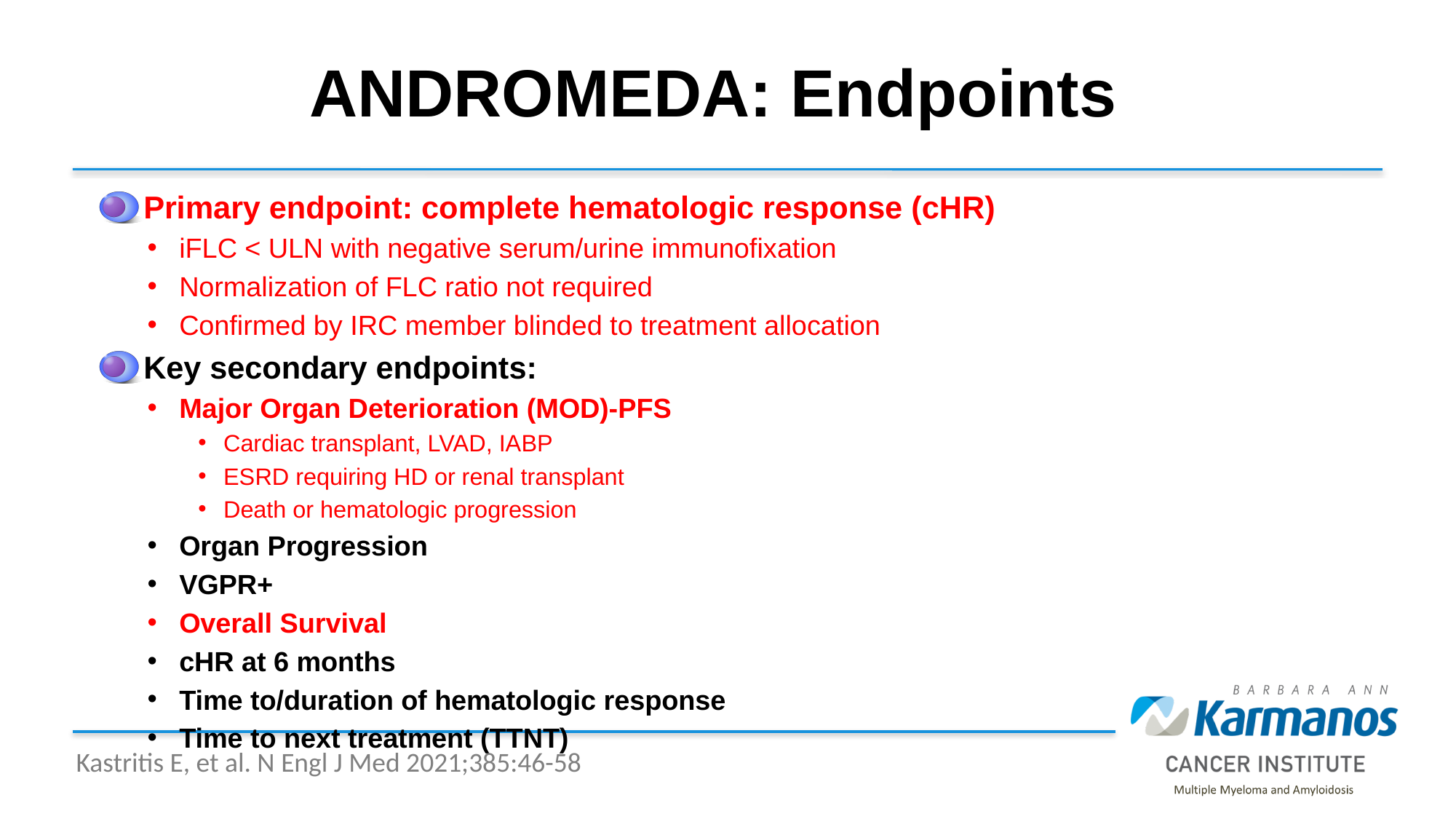

# ANDROMEDA: Endpoints
 Primary endpoint: complete hematologic response (cHR)
iFLC < ULN with negative serum/urine immunofixation
Normalization of FLC ratio not required
Confirmed by IRC member blinded to treatment allocation
 Key secondary endpoints:
Major Organ Deterioration (MOD)-PFS
Cardiac transplant, LVAD, IABP
ESRD requiring HD or renal transplant
Death or hematologic progression
Organ Progression
VGPR+
Overall Survival
cHR at 6 months
Time to/duration of hematologic response
Time to next treatment (TTNT)

Kastritis E, et al. N Engl J Med 2021;385:46-58